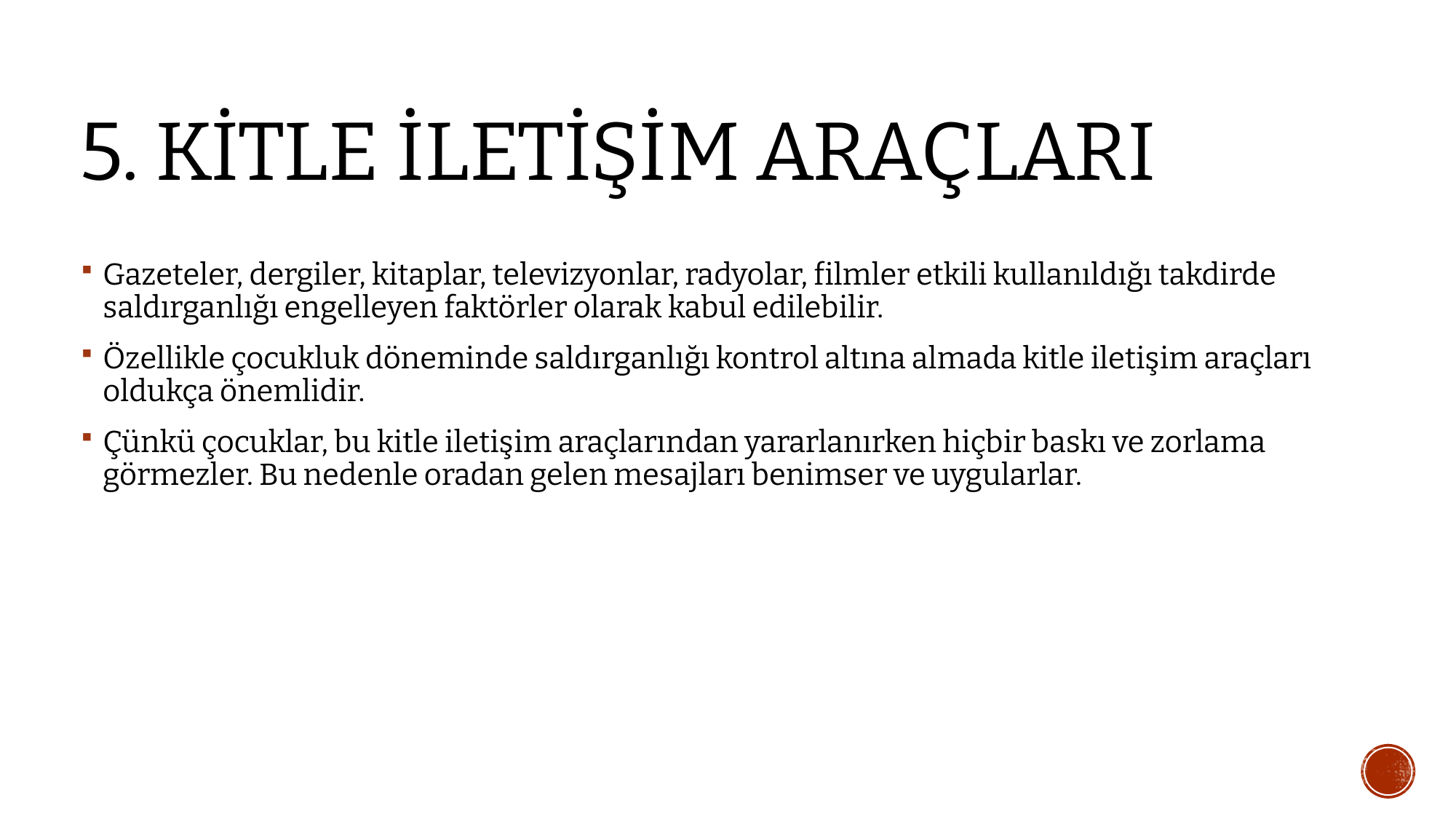

# 5. Kitle iletişim araçları
Gazeteler, dergiler, kitaplar, televizyonlar, radyolar, filmler etkili kullanıldığı takdirde saldırganlığı engelleyen faktörler olarak kabul edilebilir.
Özellikle çocukluk döneminde saldırganlığı kontrol altına almada kitle iletişim araçları oldukça önemlidir.
Çünkü çocuklar, bu kitle iletişim araçlarından yararlanırken hiçbir baskı ve zorlama görmezler. Bu nedenle oradan gelen mesajları benimser ve uygularlar.